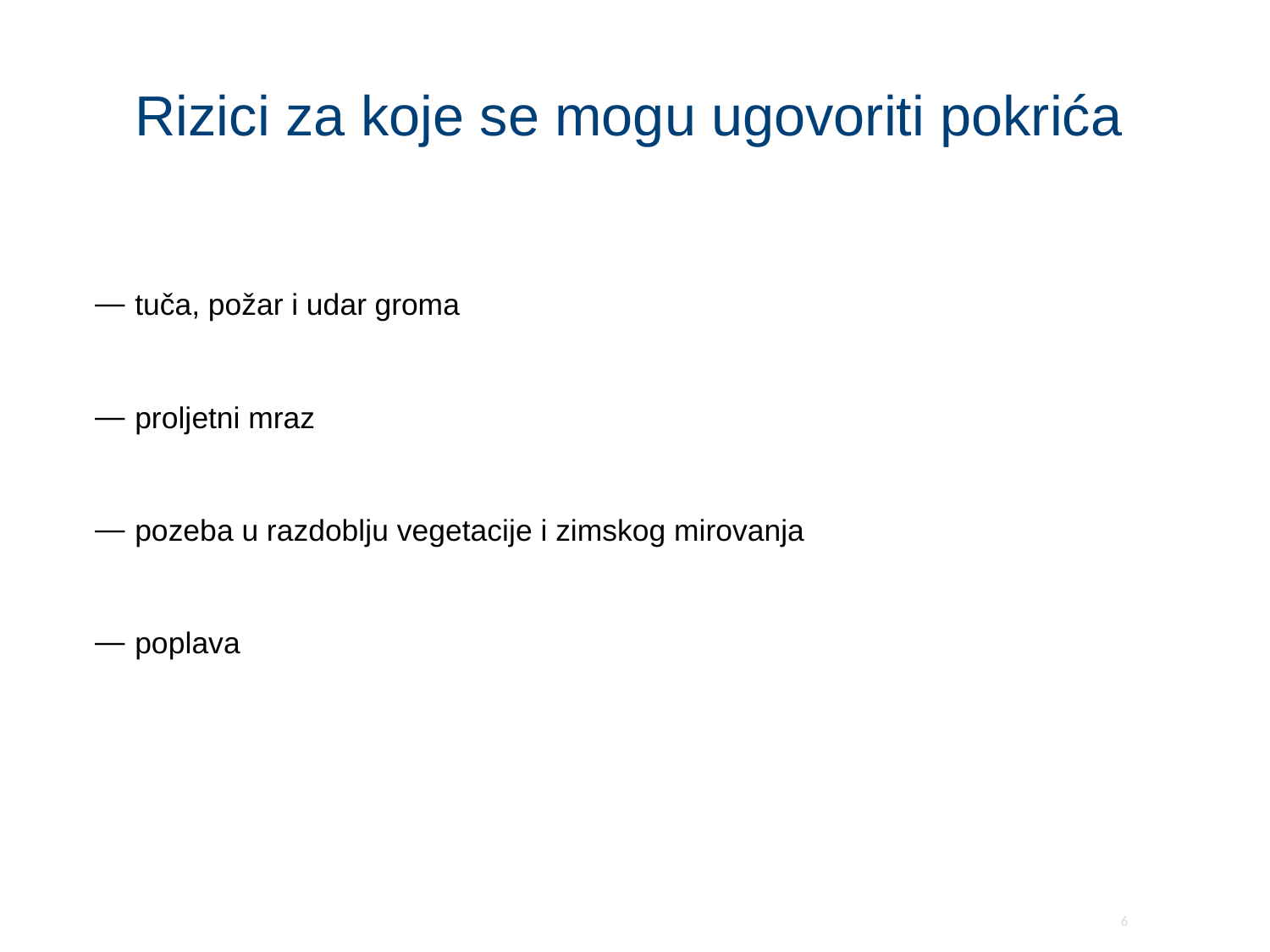

# Rizici za koje se mogu ugovoriti pokrića
tuča, požar i udar groma

proljetni mraz

pozeba u razdoblju vegetacije i zimskog mirovanja

poplava

6